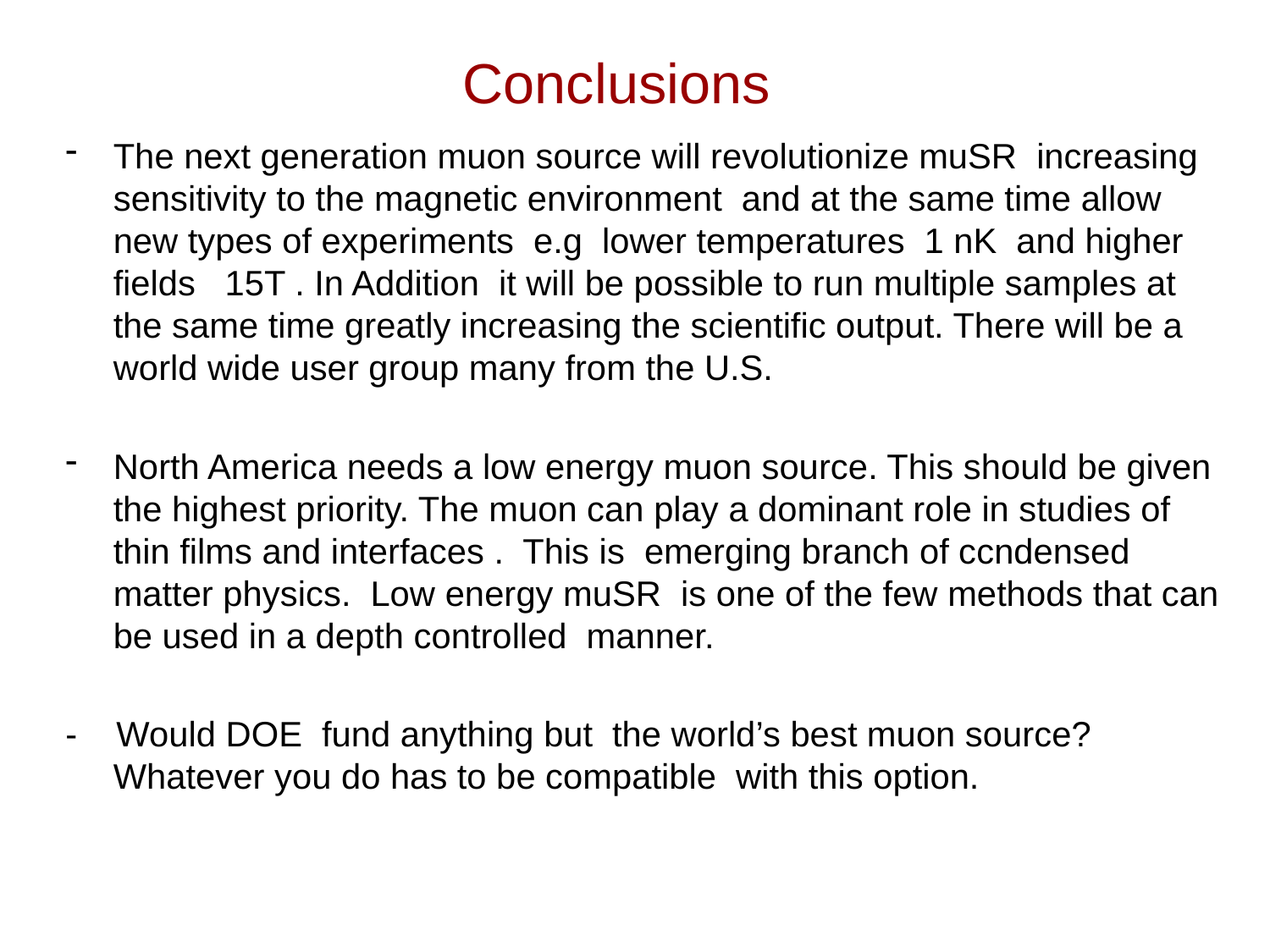

# Conclusions
The next generation muon source will revolutionize muSR  increasing sensitivity to the magnetic environment  and at the same time allow new types of experiments  e.g  lower temperatures  1 nK  and higher fields   15T . In Addition  it will be possible to run multiple samples at the same time greatly increasing the scientific output. There will be a world wide user group many from the U.S.

North America needs a low energy muon source. This should be given the highest priority. The muon can play a dominant role in studies of thin films and interfaces .  This is  emerging branch of ccndensed matter physics.  Low energy muSR  is one of the few methods that can be used in a depth controlled  manner.

-    Would DOE  fund anything but  the world’s best muon source? Whatever you do has to be compatible  with this option.